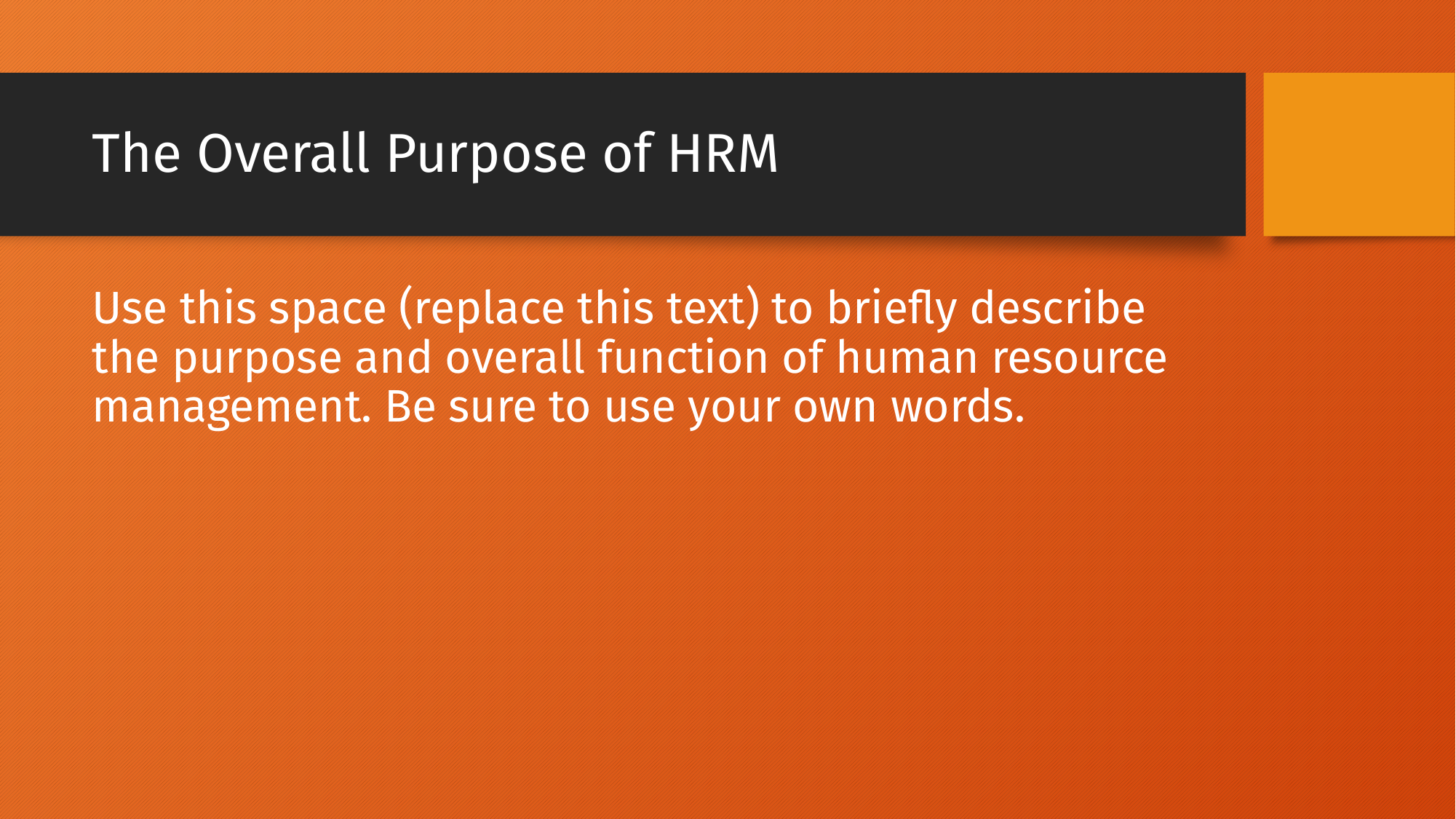

# The Overall Purpose of HRM
Use this space (replace this text) to briefly describe the purpose and overall function of human resource management. Be sure to use your own words.